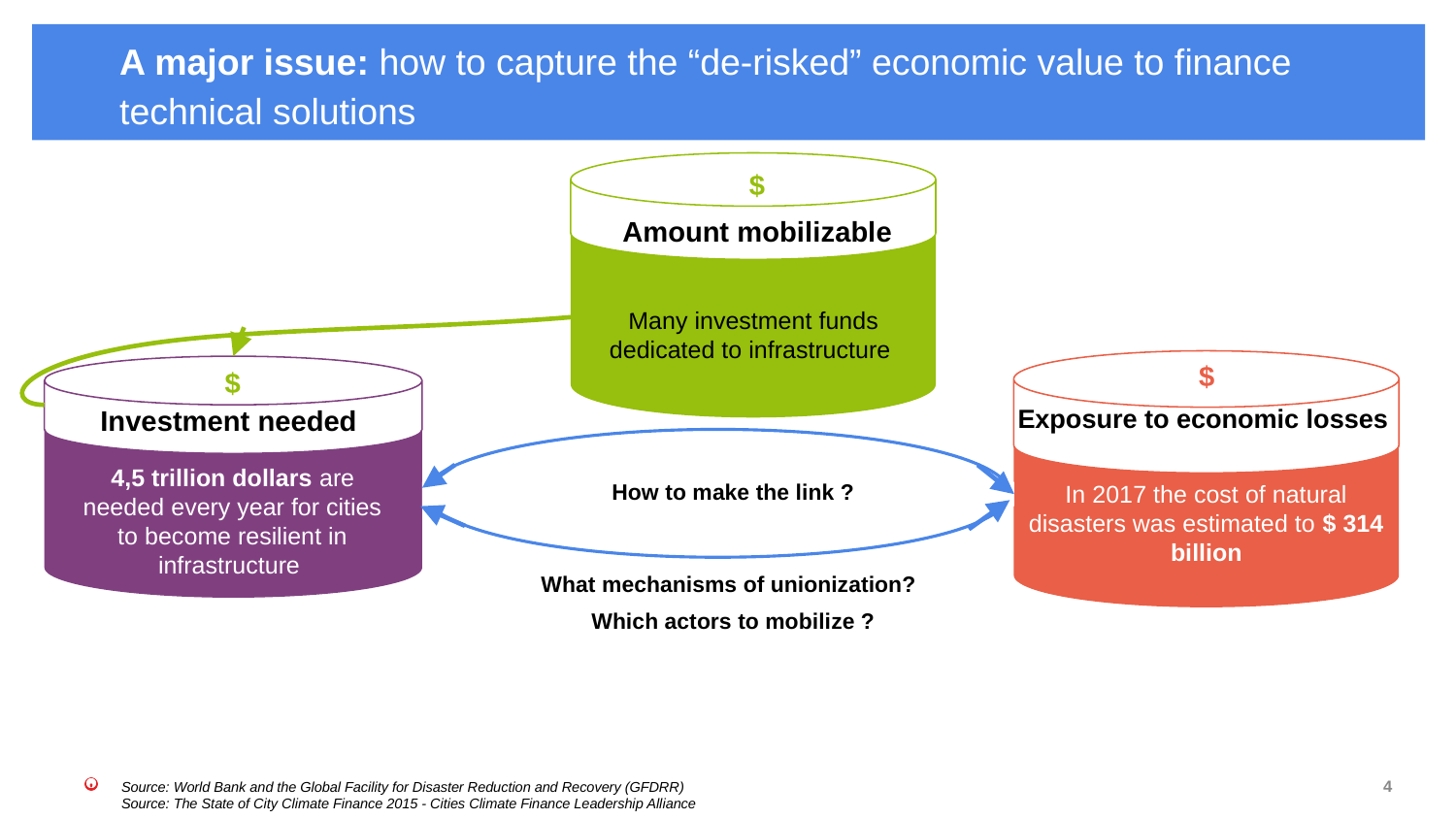

# A major issue: how to capture the “de-risked” economic value to finance technical solutions
$

Amount mobilizable
Many investment funds dedicated to infrastructure
$

Exposure to economic losses
In 2017 the cost of natural disasters was estimated to $ 314 billion
$

Investment needed

4,5 trillion dollars are needed every year for cities to become resilient in infrastructure
How to make the link ?

What mechanisms of unionization?
Which actors to mobilize ?
4
Source: World Bank and the Global Facility for Disaster Reduction and Recovery (GFDRR)
Source: The State of City Climate Finance 2015 - Cities Climate Finance Leadership Alliance